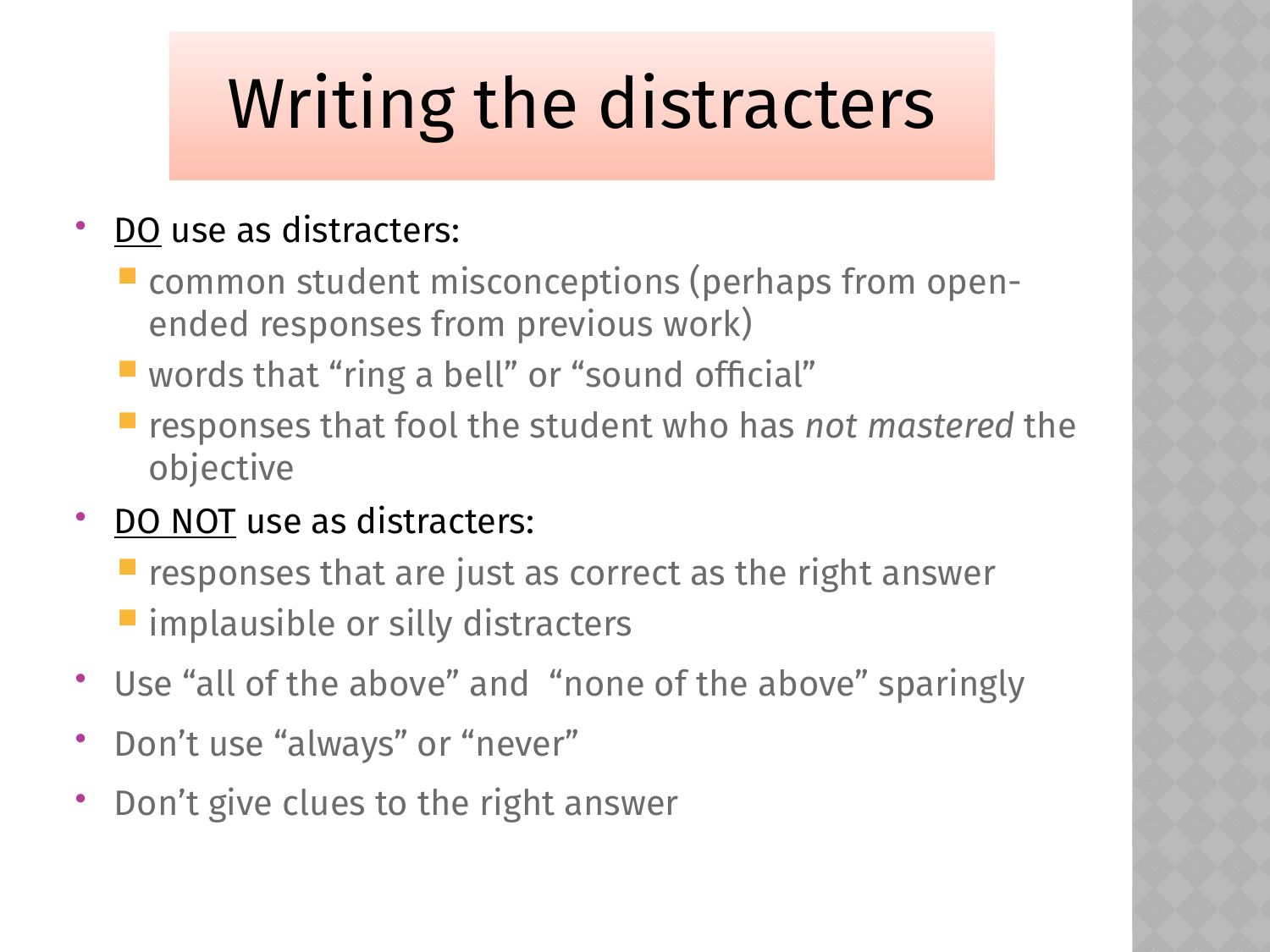

Writing the distracters
DO use as distracters:
common student misconceptions (perhaps from open-ended responses from previous work)
words that “ring a bell” or “sound official”
responses that fool the student who has not mastered the objective
DO NOT use as distracters:
responses that are just as correct as the right answer
implausible or silly distracters
Use “all of the above” and  “none of the above” sparingly
Don’t use “always” or “never”
Don’t give clues to the right answer